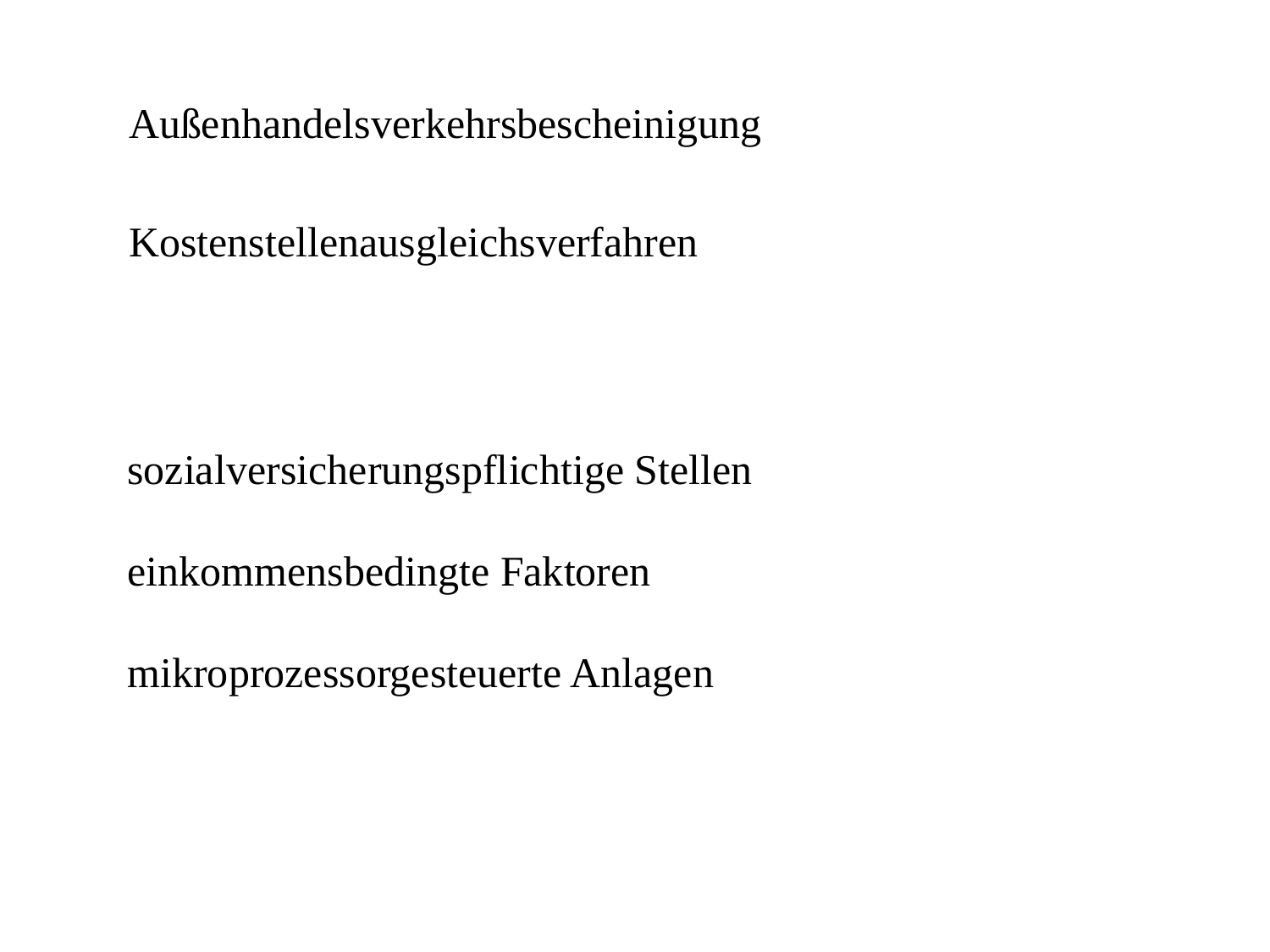

Außenhandelsverkehrsbescheinigung

Kostenstellenausgleichsverfahren
sozialversicherungspflichtige Stellen

einkommensbedingte Faktoren

mikroprozessorgesteuerte Anlagen